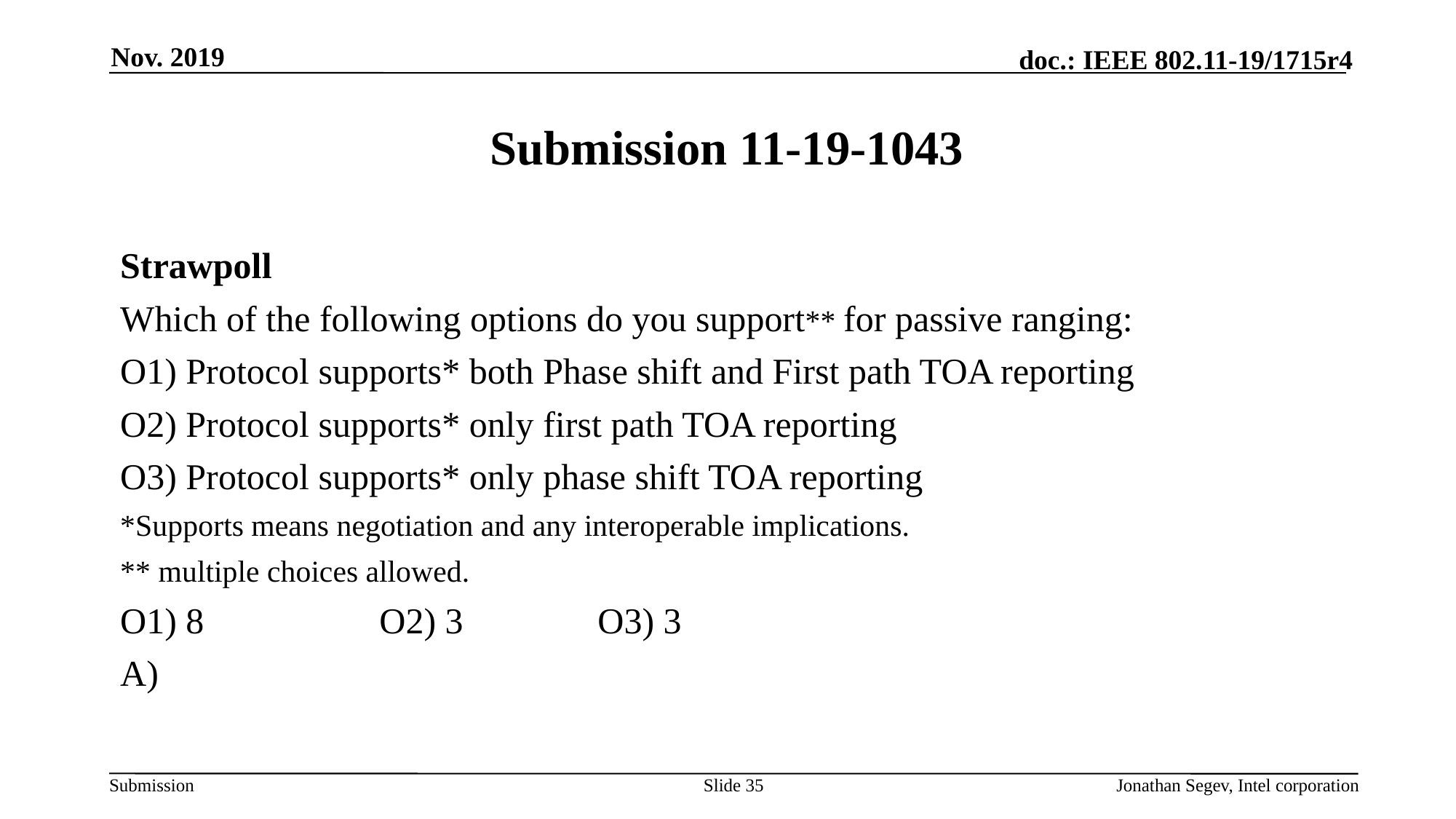

Nov. 2019
# Submission 11-19-1043
Strawpoll
Which of the following options do you support** for passive ranging:
O1) Protocol supports* both Phase shift and First path TOA reporting
O2) Protocol supports* only first path TOA reporting
O3) Protocol supports* only phase shift TOA reporting
*Supports means negotiation and any interoperable implications.
** multiple choices allowed.
O1) 8 		O2) 3		O3) 3
A)
Slide 35
Jonathan Segev, Intel corporation